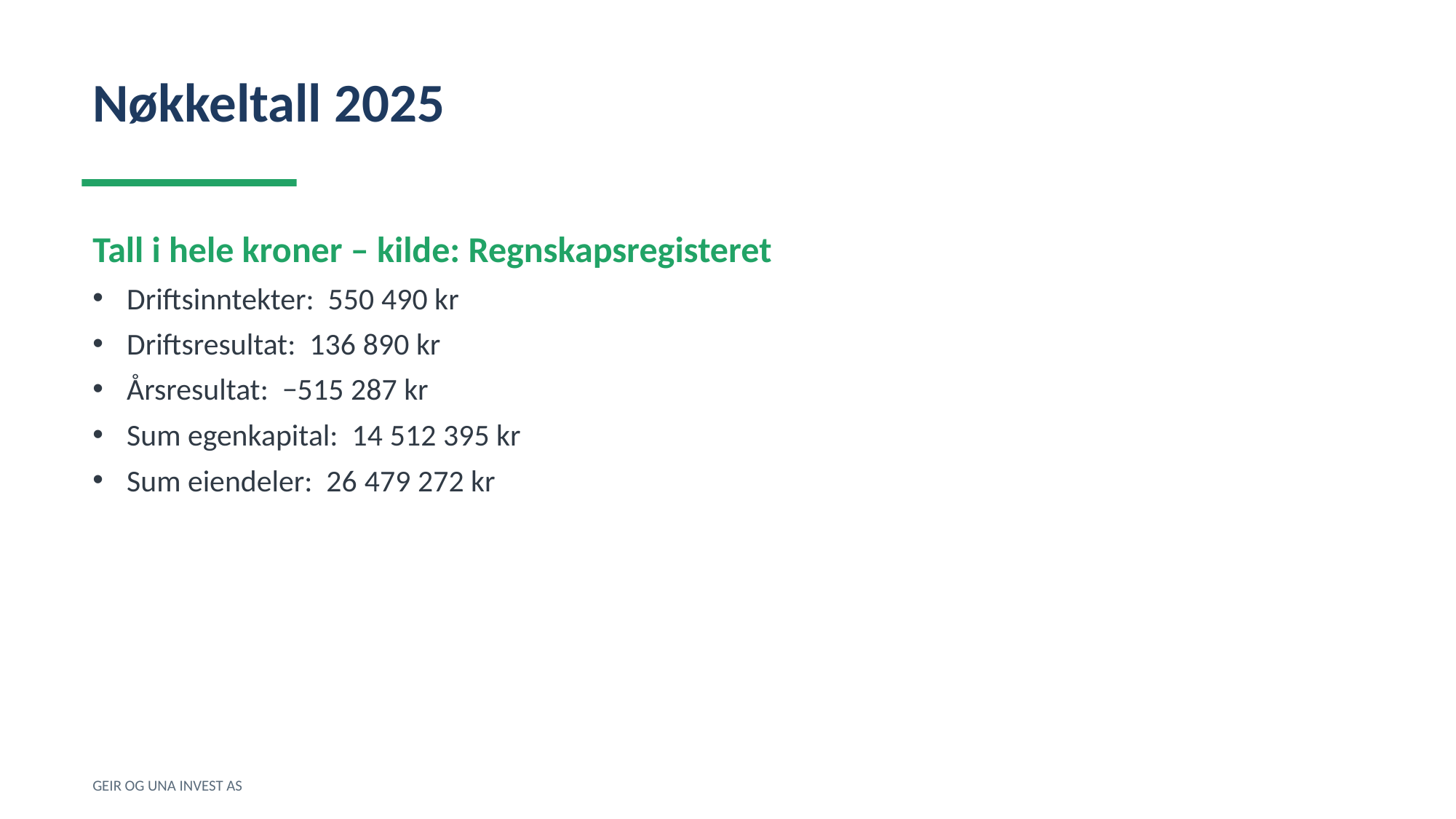

Nøkkeltall 2025

Tall i hele kroner – kilde: Regnskapsregisteret
Driftsinntekter:  550 490 kr
Driftsresultat:  136 890 kr
Årsresultat:  −515 287 kr
Sum egenkapital:  14 512 395 kr
Sum eiendeler:  26 479 272 kr
GEIR OG UNA INVEST AS